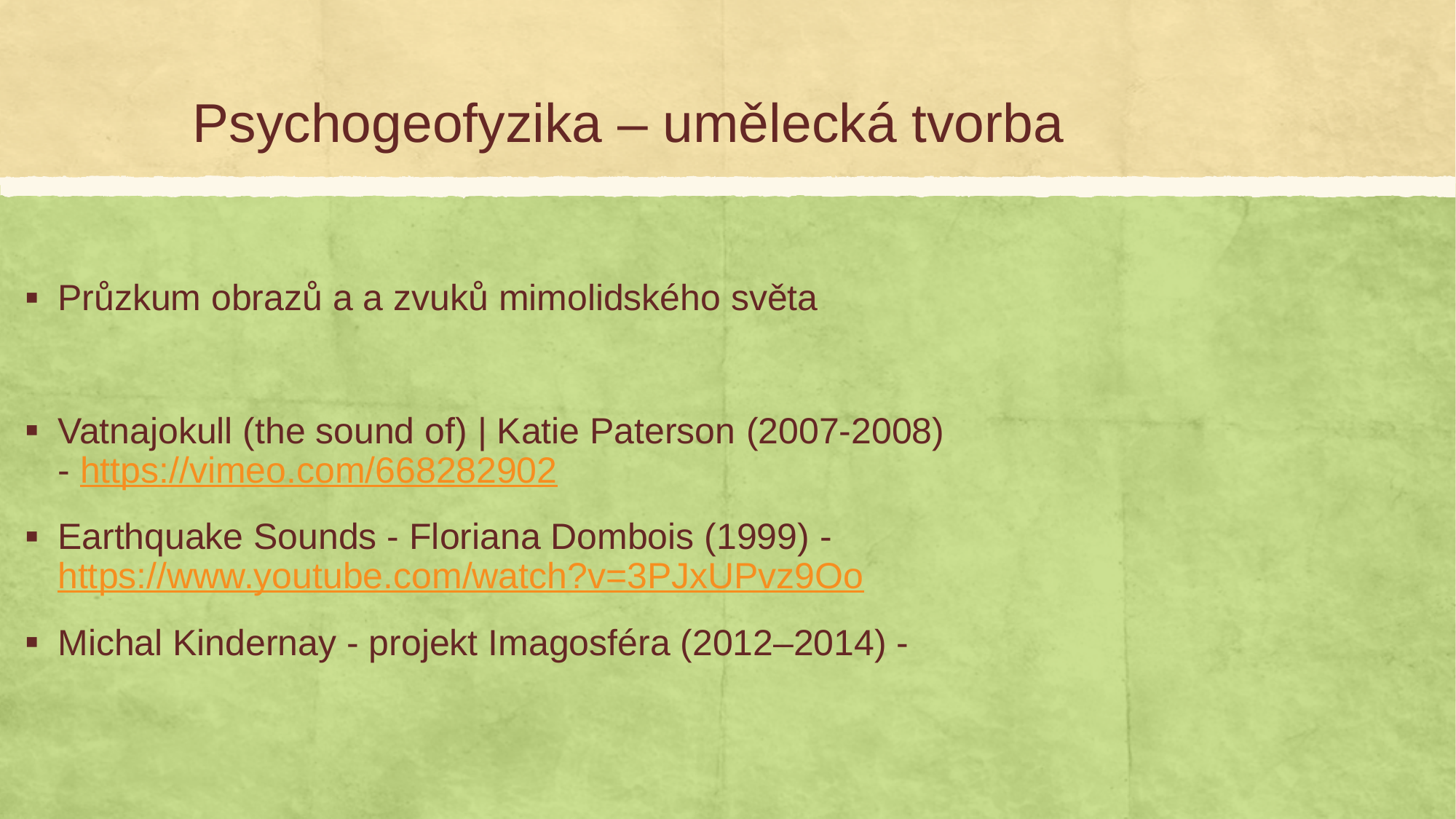

# Psychogeofyzika – umělecká tvorba

Průzkum obrazů a a zvuků mimolidského světa

Vatnajokull (the sound of) | Katie Paterson (2007-2008) - https://vimeo.com/668282902
Earthquake Sounds - Floriana Dombois (1999) - https://www.youtube.com/watch?v=3PJxUPvz9Oo
Michal Kindernay - projekt Imagosféra (2012–2014) -